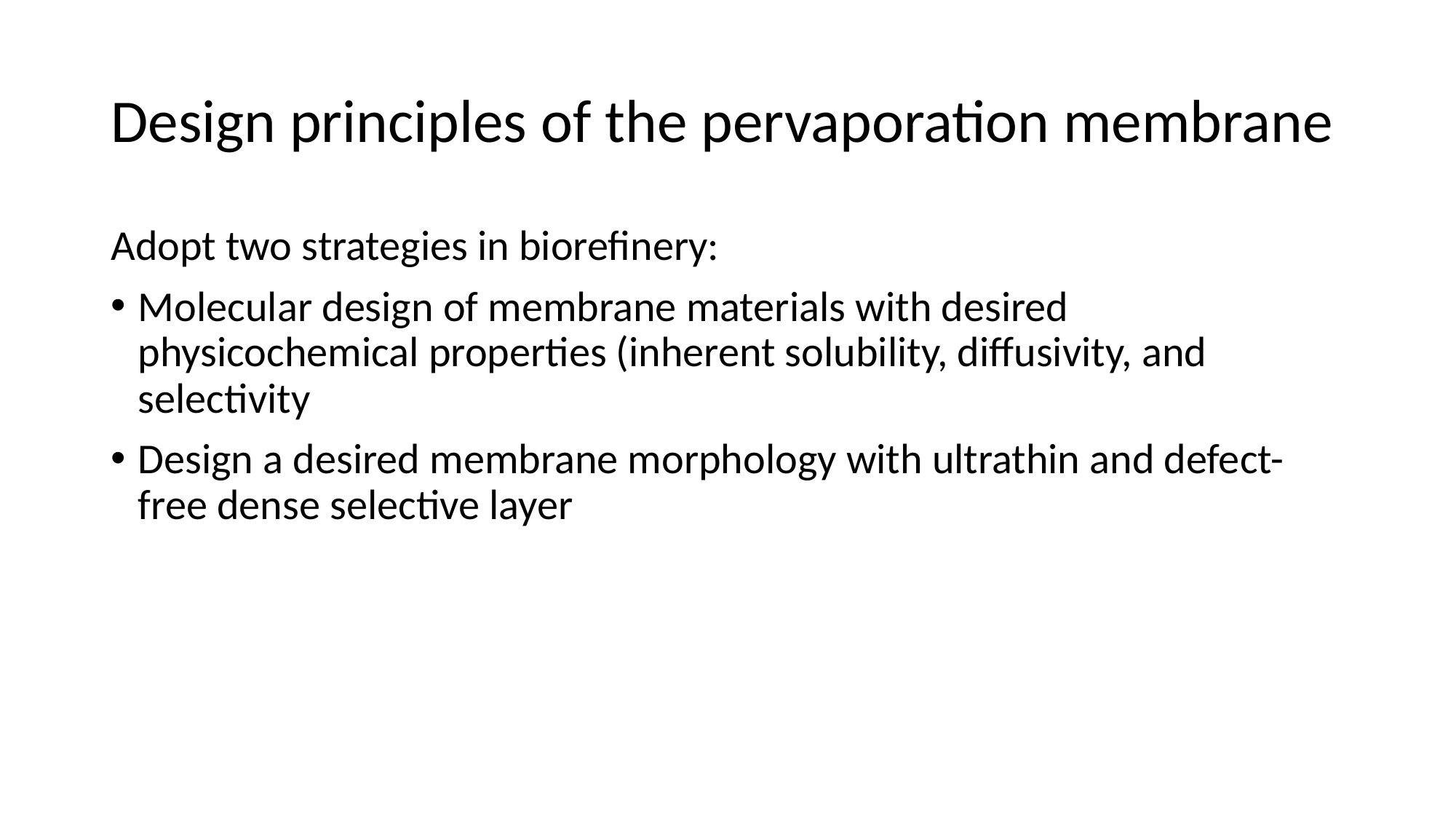

# Design principles of the pervaporation membrane
Adopt two strategies in biorefinery:
Molecular design of membrane materials with desired physicochemical properties (inherent solubility, diffusivity, and selectivity
Design a desired membrane morphology with ultrathin and defect-free dense selective layer